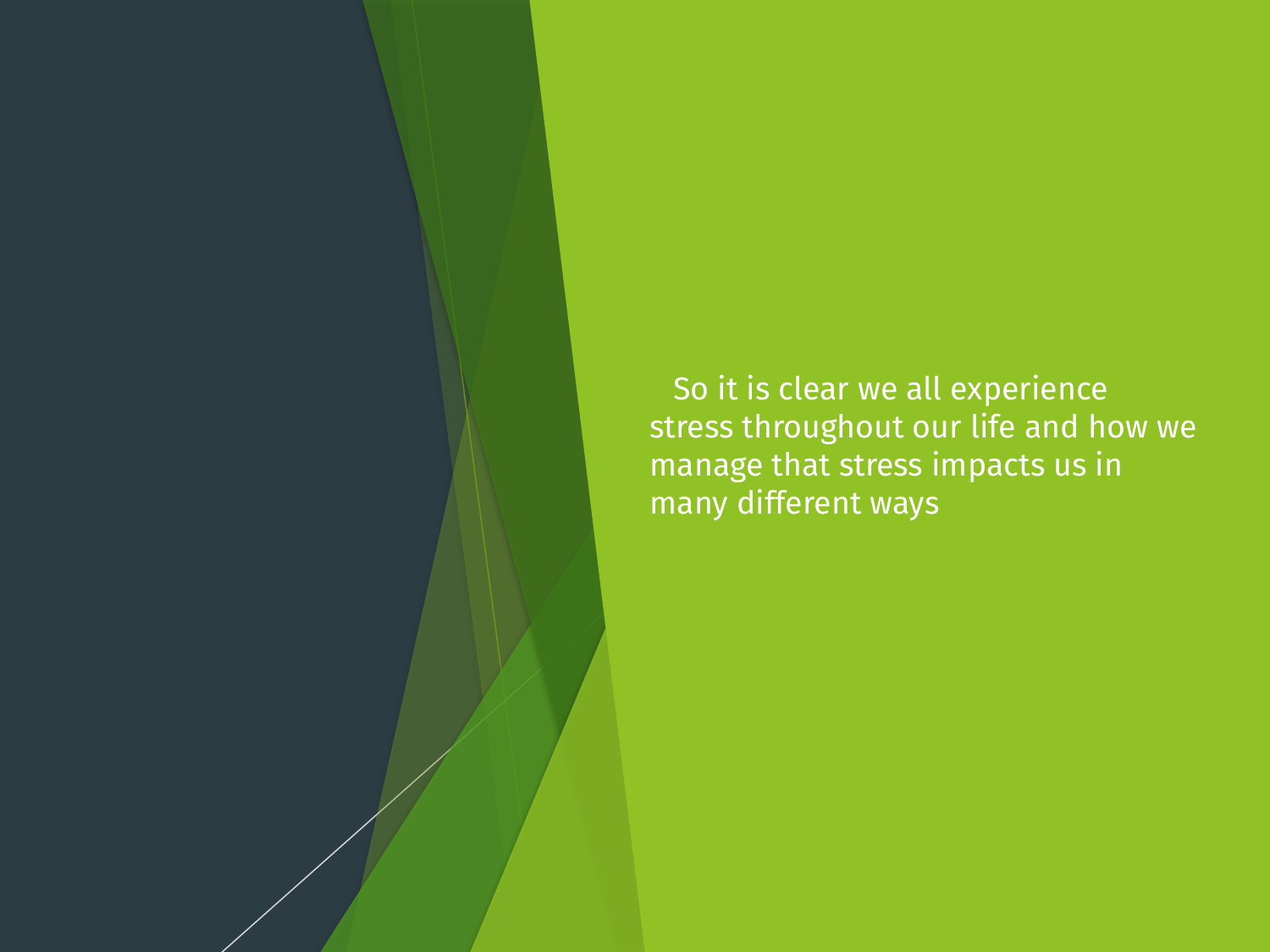

So it is clear we all experience stress throughout our life and how we manage that stress impacts us in many different ways